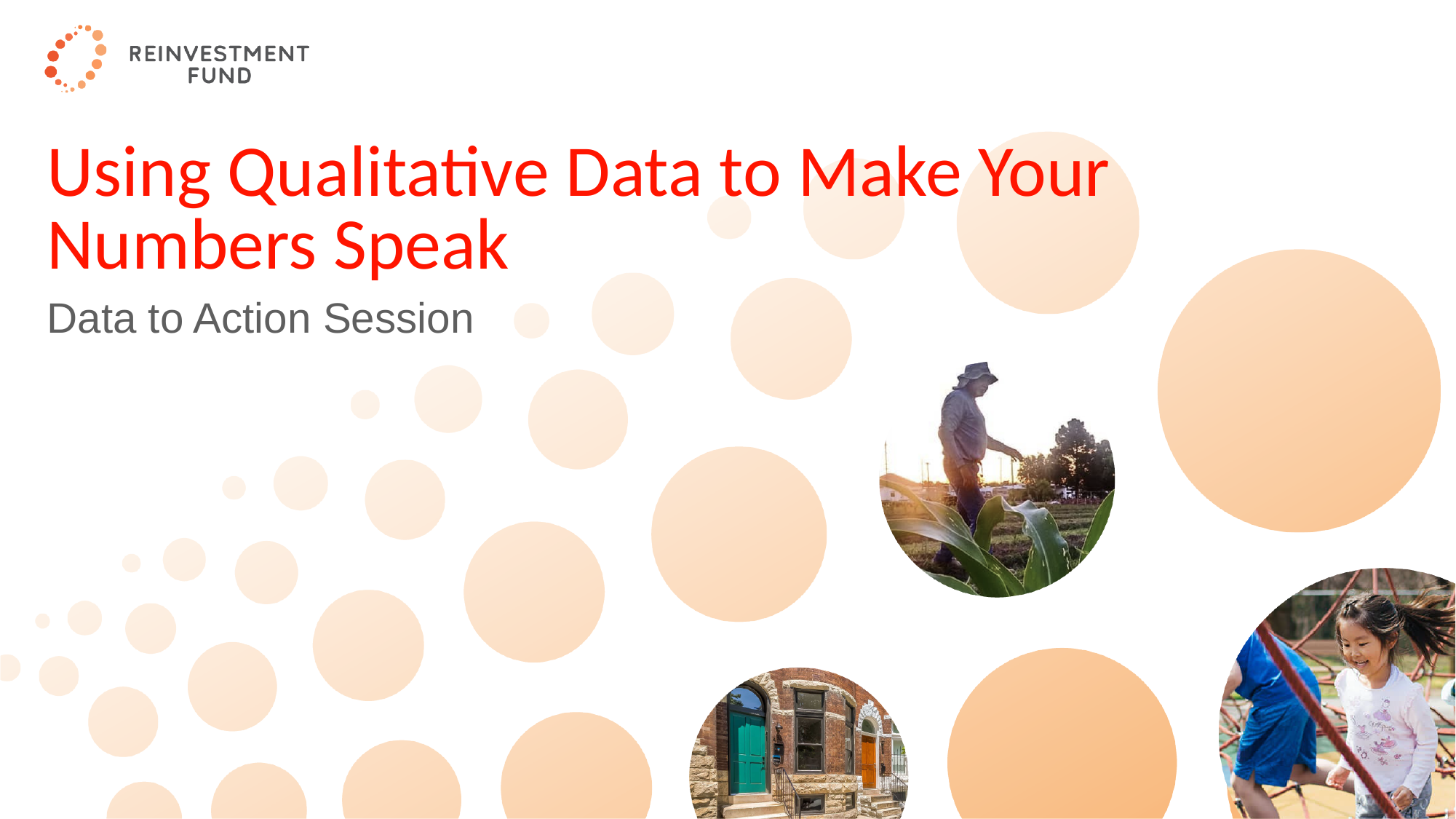

# Using Qualitative Data to Make Your Numbers Speak
Data to Action Session